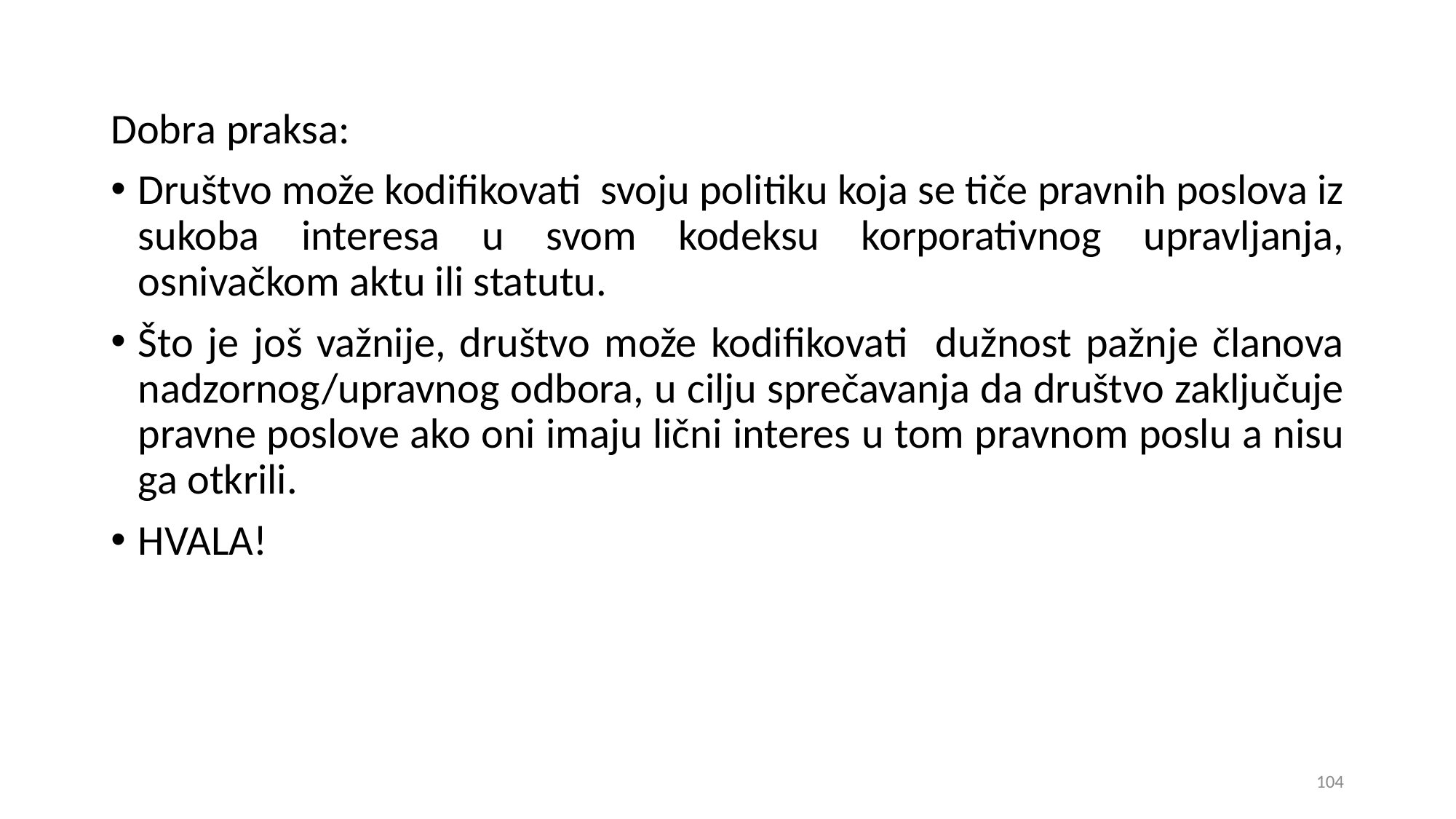

Dobra praksa:
Društvo može kodifikovati  svoju politiku koja se tiče pravnih poslova iz sukoba interesa u svom kodeksu korporativnog upravljanja, osnivačkom aktu ili statutu.
Što je još važnije, društvo može kodifikovati  dužnost pažnje članova nadzornog/upravnog odbora, u cilju sprečavanja da društvo zaključuje pravne poslove ako oni imaju lični interes u tom pravnom poslu a nisu ga otkrili.
HVALA!
104